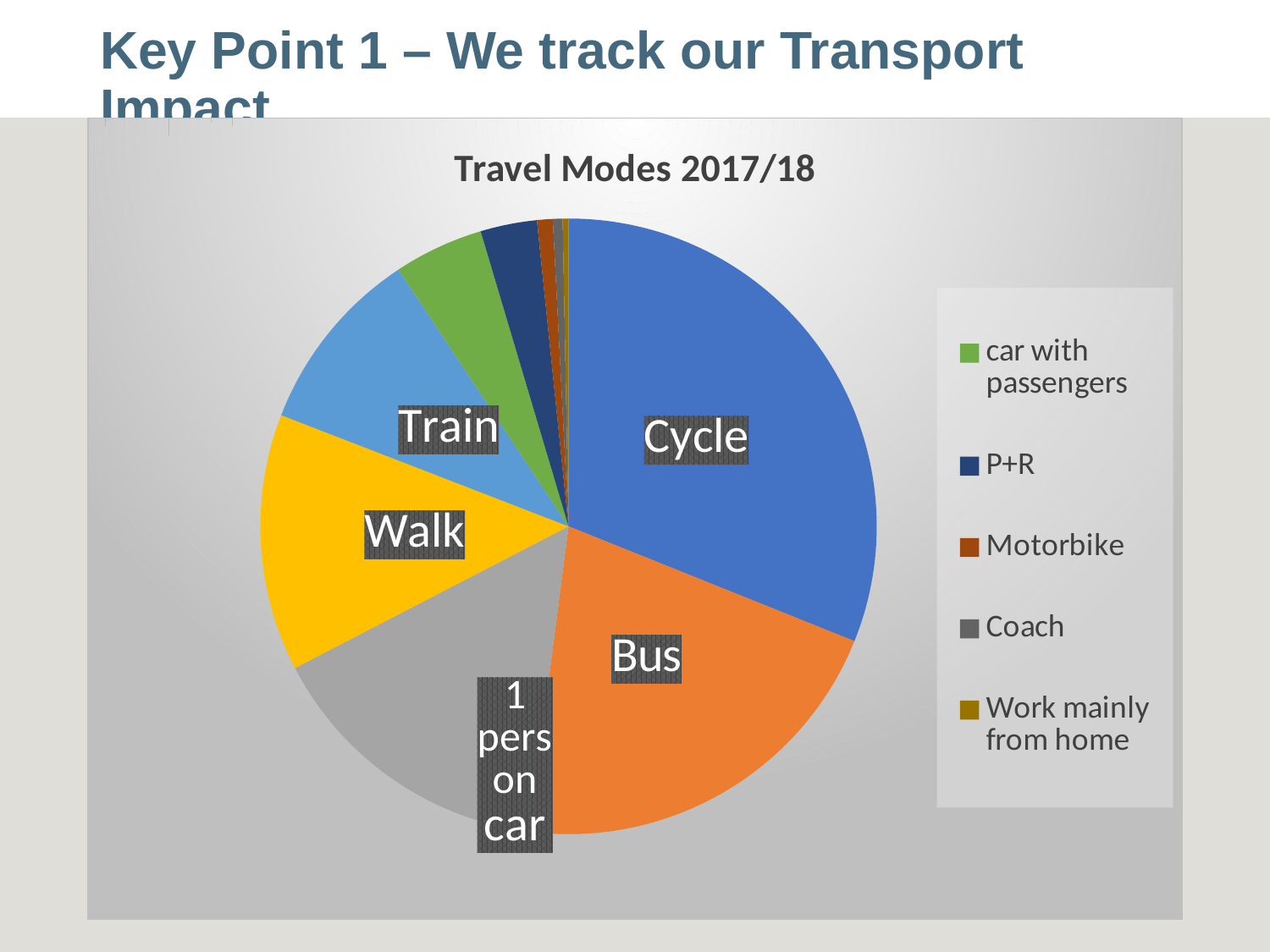

# Key Point 1 – We track our Transport Impact

### Chart: Travel Modes 2017/18

| Category |  |
|---|---|
| cycle | 30.4 |
| bus | 20.5 |
| 1 person car | 15.0 |
| walk | 13.2 |
| train | 9.6 |
| car with passengers | 4.6 |
| P+R | 2.9 |
| Motorbike | 0.8 |
| Coach | 0.5 |
| Work mainly from home | 0.3 |